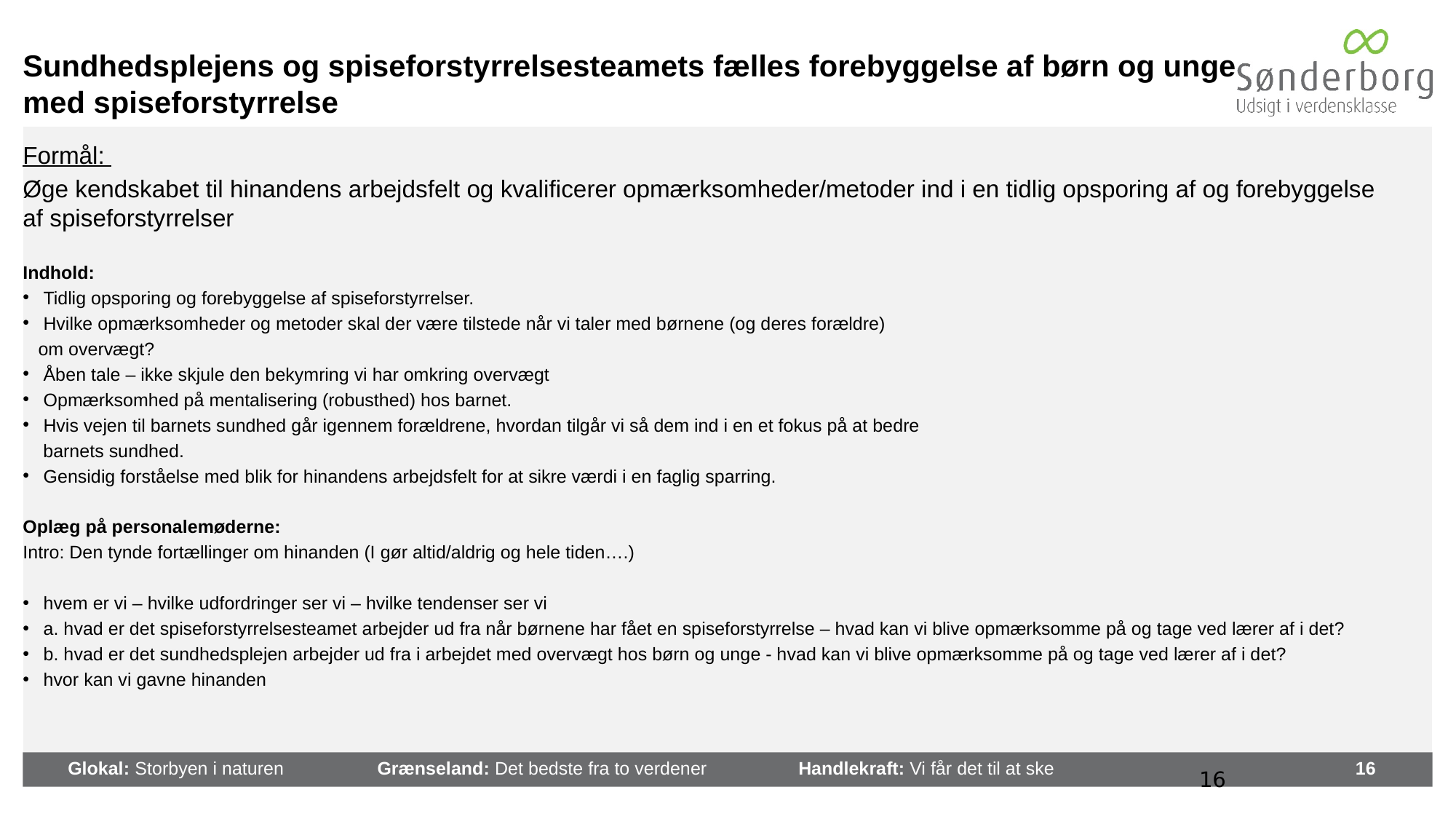

# Sundhedsplejens og spiseforstyrrelsesteamets fælles forebyggelse af børn og unge med spiseforstyrrelse
Formål:
Øge kendskabet til hinandens arbejdsfelt og kvalificerer opmærksomheder/metoder ind i en tidlig opsporing af og forebyggelse af spiseforstyrrelser

Indhold:
Tidlig opsporing og forebyggelse af spiseforstyrrelser.
Hvilke opmærksomheder og metoder skal der være tilstede når vi taler med børnene (og deres forældre)
   om overvægt?
Åben tale – ikke skjule den bekymring vi har omkring overvægt
Opmærksomhed på mentalisering (robusthed) hos barnet.
Hvis vejen til barnets sundhed går igennem forældrene, hvordan tilgår vi så dem ind i en et fokus på at bedre
    barnets sundhed.
Gensidig forståelse med blik for hinandens arbejdsfelt for at sikre værdi i en faglig sparring.

Oplæg på personalemøderne:
Intro: Den tynde fortællinger om hinanden (I gør altid/aldrig og hele tiden….)

hvem er vi – hvilke udfordringer ser vi – hvilke tendenser ser vi
a. hvad er det spiseforstyrrelsesteamet arbejder ud fra når børnene har fået en spiseforstyrrelse – hvad kan vi blive opmærksomme på og tage ved lærer af i det?
b. hvad er det sundhedsplejen arbejder ud fra i arbejdet med overvægt hos børn og unge - hvad kan vi blive opmærksomme på og tage ved lærer af i det?
hvor kan vi gavne hinanden
16